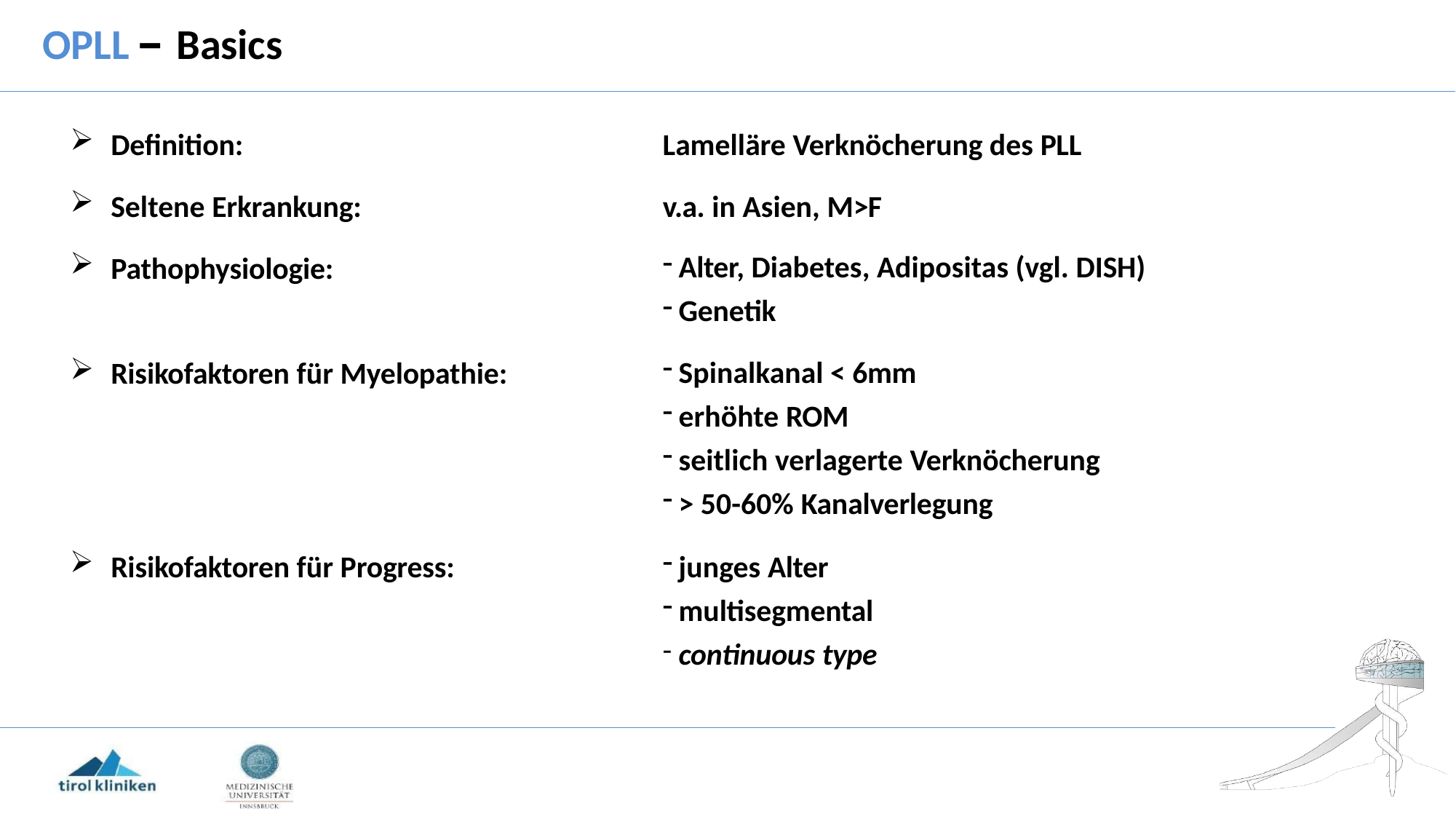

# OPLL – Basics
Definition:
Seltene Erkrankung:
Pathophysiologie:

Risikofaktoren für Myelopathie:
Lamelläre Verknöcherung des PLL

Alter, Diabetes, Adipositas (vgl. DISH)
Genetik
Spinalkanal < 6mm
erhöhte ROM
seitlich verlagerte Verknöcherung
> 50-60% Kanalverlegung
v.a. in Asien, M>F
junges Alter
multisegmental
continuous type
Risikofaktoren für Progress: